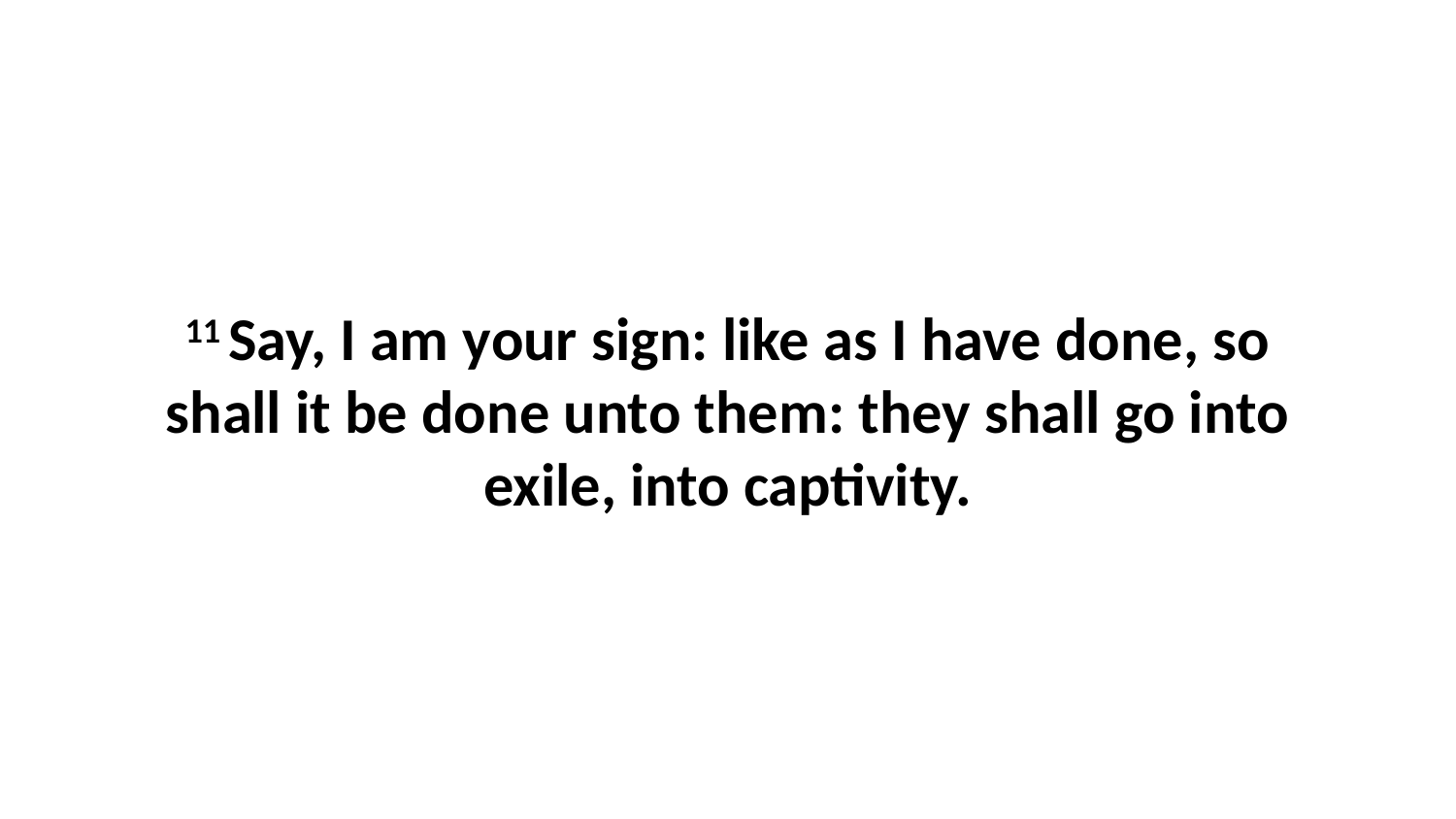

11 Say, I am your sign: like as I have done, so shall it be done unto them: they shall go into exile, into captivity.